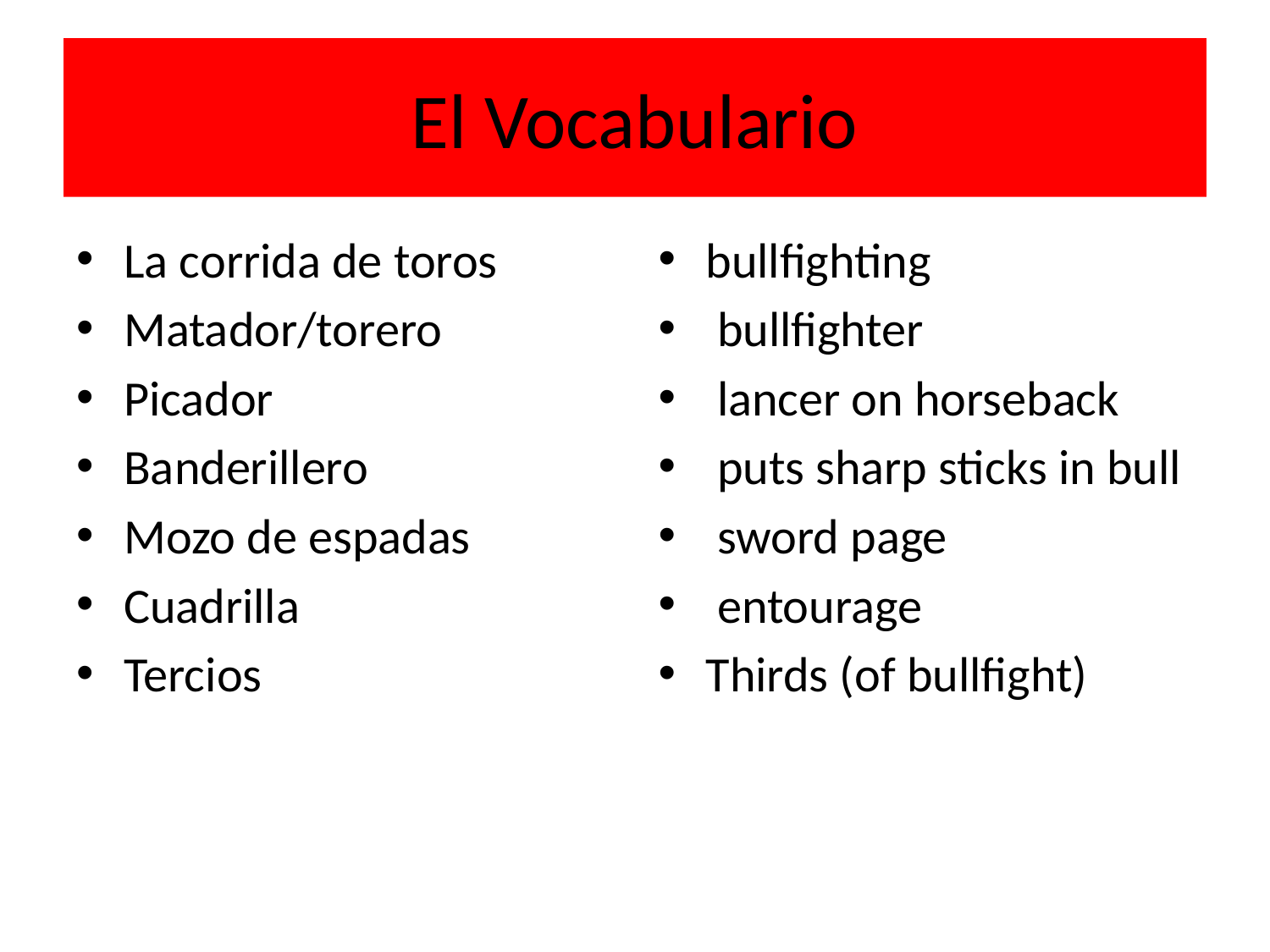

# El Vocabulario
La corrida de toros
Matador/torero
Picador
Banderillero
Mozo de espadas
Cuadrilla
Tercios
bullfighting
 bullfighter
 lancer on horseback
 puts sharp sticks in bull
 sword page
 entourage
Thirds (of bullfight)